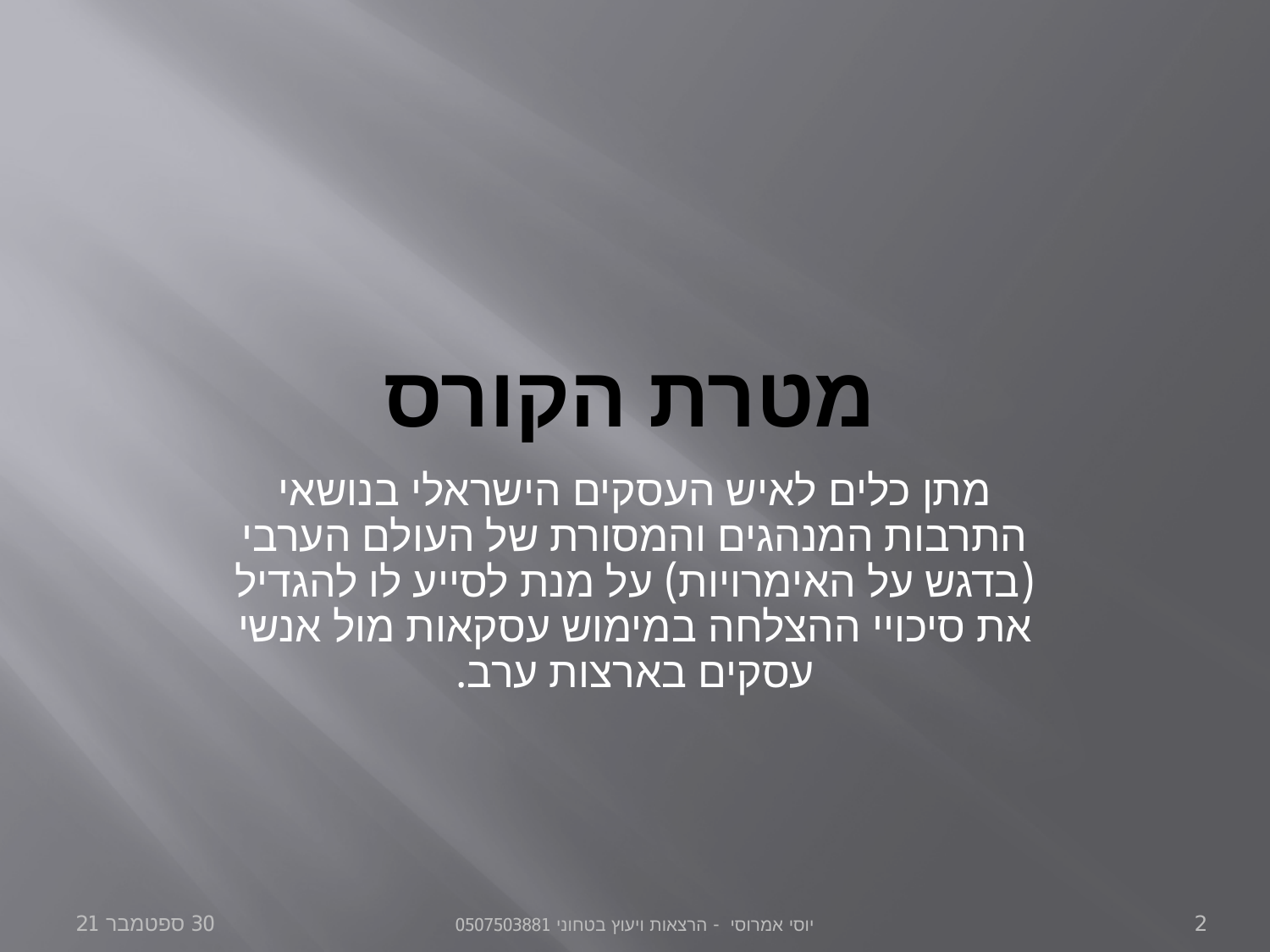

# מטרת הקורס
מתן כלים לאיש העסקים הישראלי בנושאי התרבות המנהגים והמסורת של העולם הערבי (בדגש על האימרויות) על מנת לסייע לו להגדיל את סיכויי ההצלחה במימוש עסקאות מול אנשי עסקים בארצות ערב.

30 ספטמבר 21
יוסי אמרוסי  - הרצאות ויעוץ בטחוני 0507503881
2